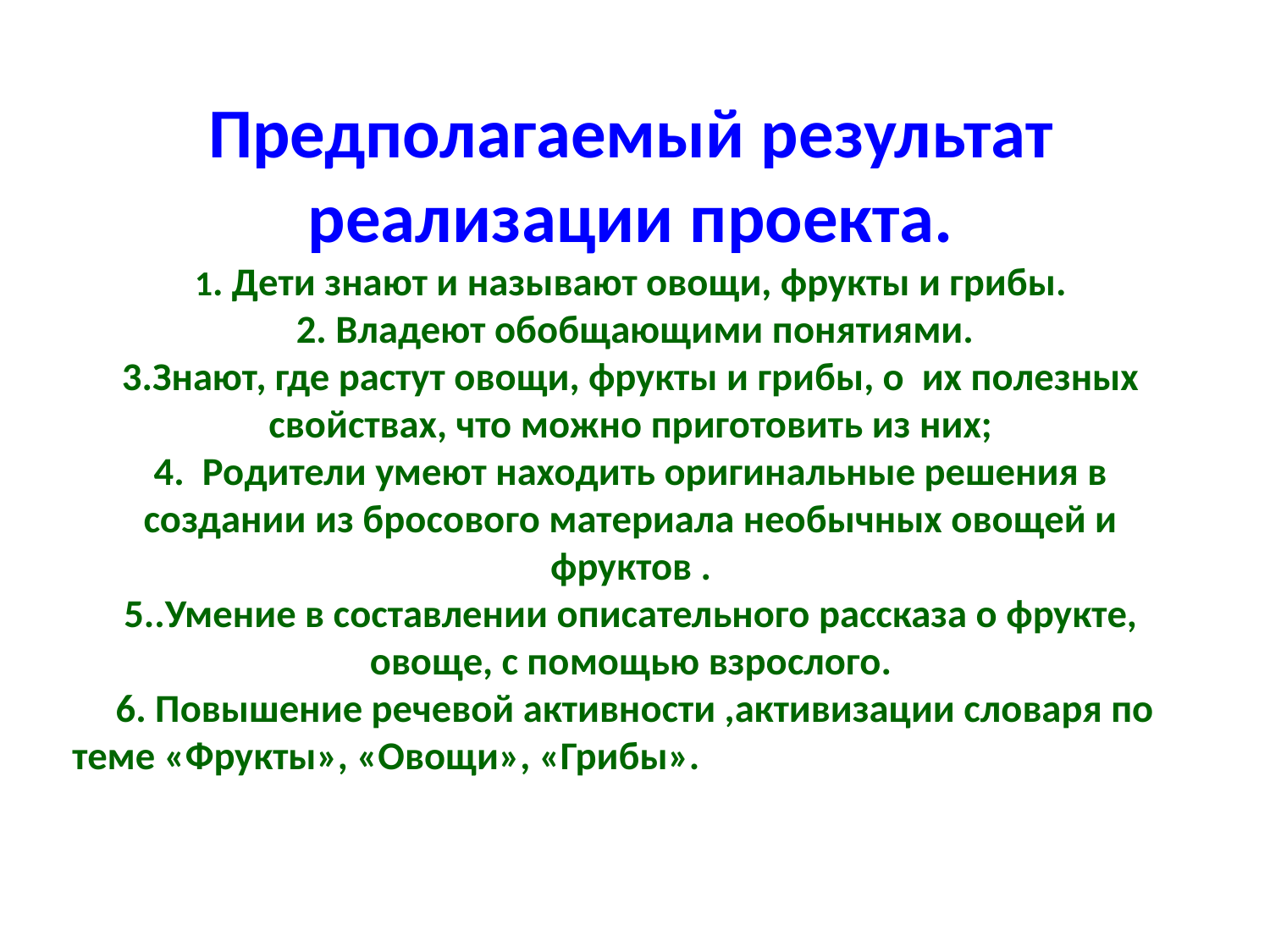

# Предполагаемый результат реализации проекта. 1. Дети знают и называют овощи, фрукты и грибы. 2. Владеют обобщающими понятиями. 3.Знают, где растут овощи, фрукты и грибы, о  их полезных свойствах, что можно приготовить из них; 4.  Родители умеют находить оригинальные решения в создании из бросового материала необычных овощей и фруктов . 5..Умение в составлении описательного рассказа о фрукте, овоще, с помощью взрослого. 6. Повышение речевой активности ,активизации словаря по теме «Фрукты», «Овощи», «Грибы».